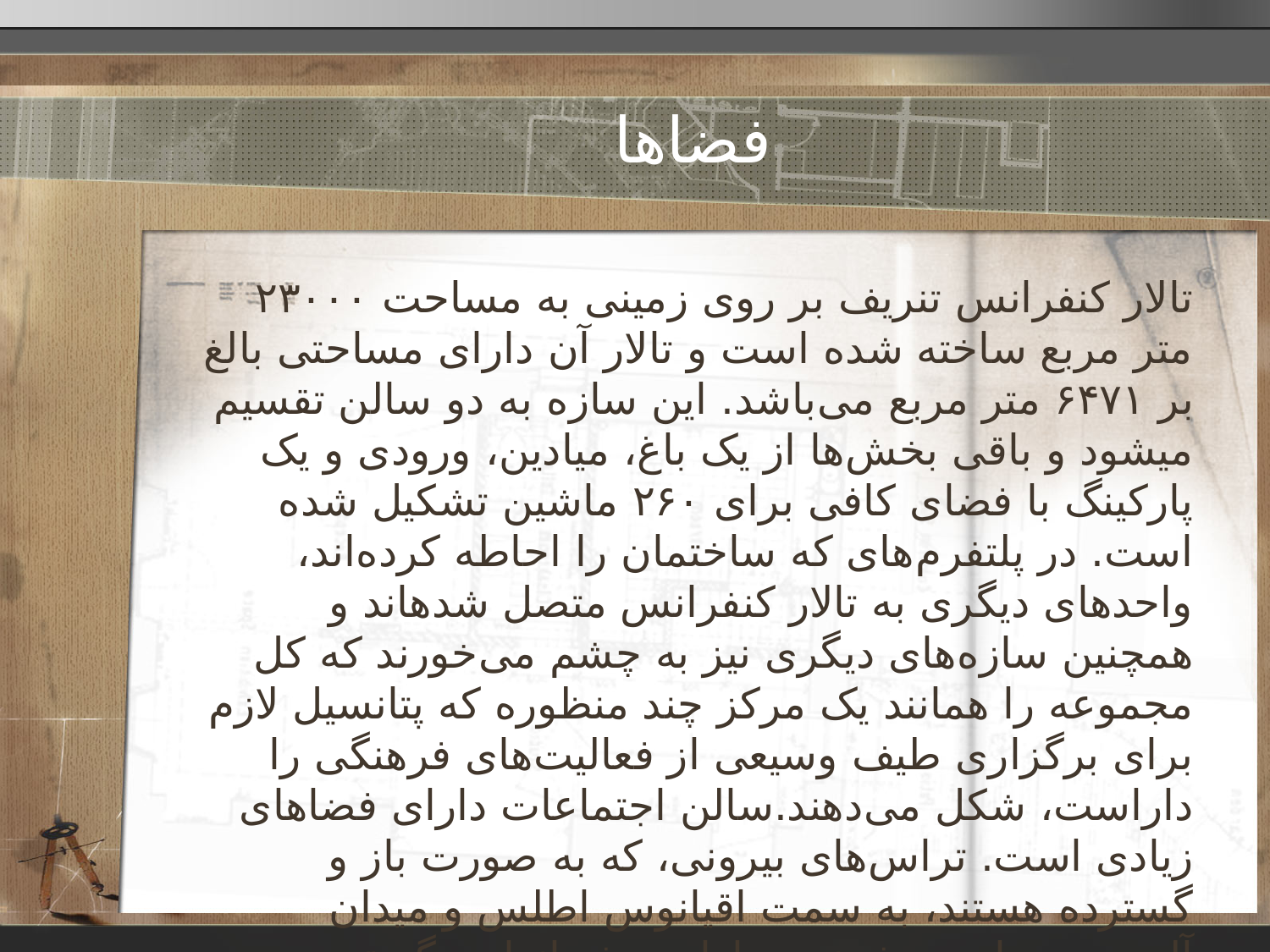

# فضاها
تالار کنفرانس تنریف بر روی زمینی به مساحت ۲۳۰۰۰ متر مربع ساخته شده است و تالار آن دارای مساحتی بالغ بر ۶۴۷۱ متر مربع می‌باشد. این سازه به دو سالن تقسیم میشود و باقی بخش‌ها از یک باغ، میادین، ورودی و یک پارکینگ با فضای کافی برای ۲۶۰ ماشین تشکیل شده است. در پلتفرم‌های که ساختمان را احاطه کرده‌اند، واحدهای دیگری به تالار کنفرانس متصل شدهاند و همچنین سازه‌های دیگری نیز به چشم می‌خورند که کل مجموعه را همانند یک مرکز چند منظوره که پتانسیل لازم برای برگزاری طیف وسیعی از فعالیت‌های فرهنگی را داراست، شکل می‌دهند.سالن اجتماعات دارای فضاهای زیادی است. تراس‌های بیرونی، که به صورت باز و گسترده هستند، به سمت اقیانوس اطلس و میدان آلیسیوس باز می‌شوند و دارای چشم‌اندازی گسترده به سوی دریا و شهر هستند.